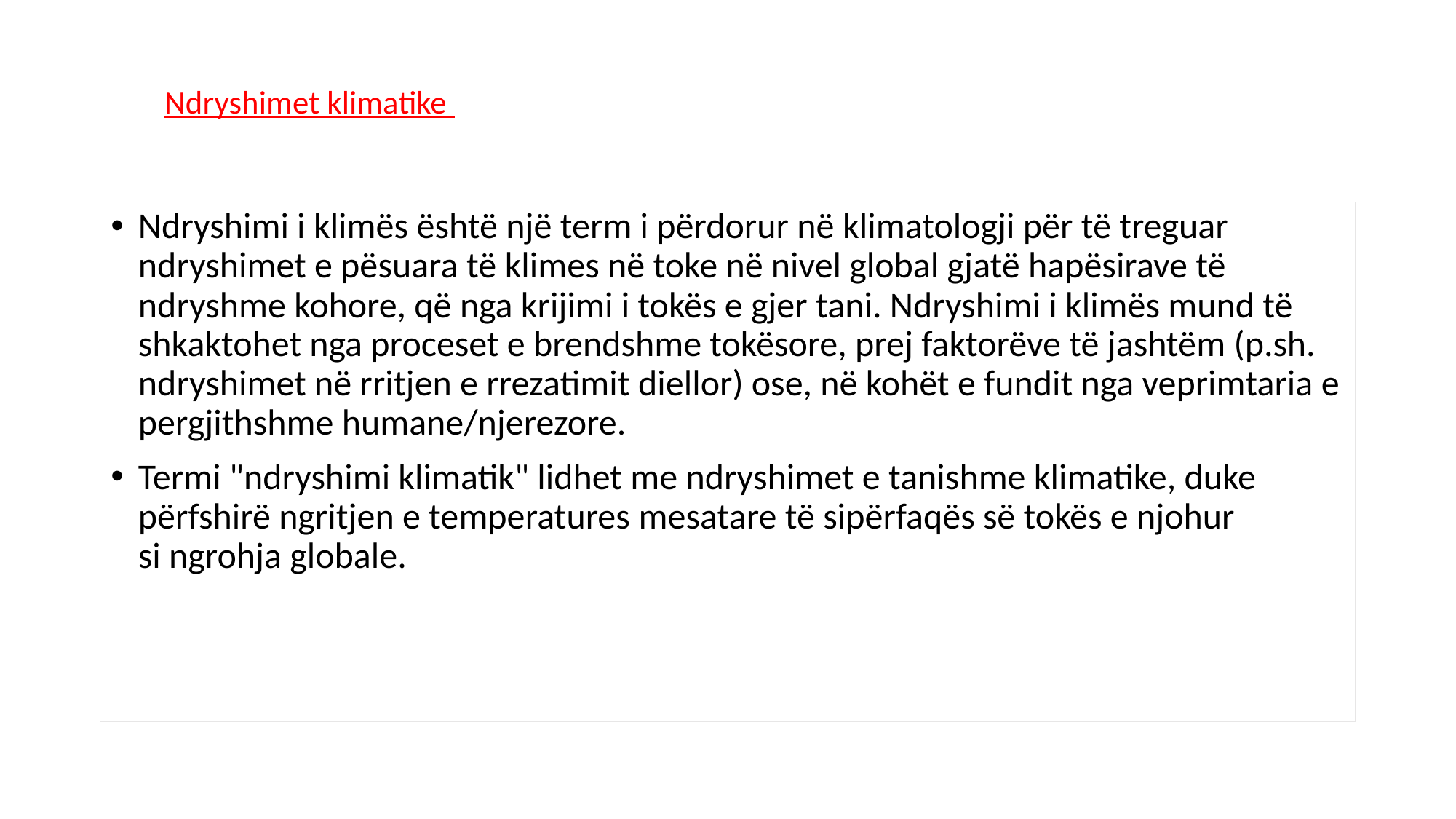

# Ndryshimet klimatike
Ndryshimi i klimës është një term i përdorur në klimatologji për të treguar ndryshimet e pësuara të klimes në toke në nivel global gjatë hapësirave të ndryshme kohore, që nga krijimi i tokës e gjer tani. Ndryshimi i klimës mund të shkaktohet nga proceset e brendshme tokësore, prej faktorëve të jashtëm (p.sh. ndryshimet në rritjen e rrezatimit diellor) ose, në kohët e fundit nga veprimtaria e pergjithshme humane/njerezore.
Termi "ndryshimi klimatik" lidhet me ndryshimet e tanishme klimatike, duke përfshirë ngritjen e temperatures mesatare të sipërfaqës së tokës e njohur si ngrohja globale.